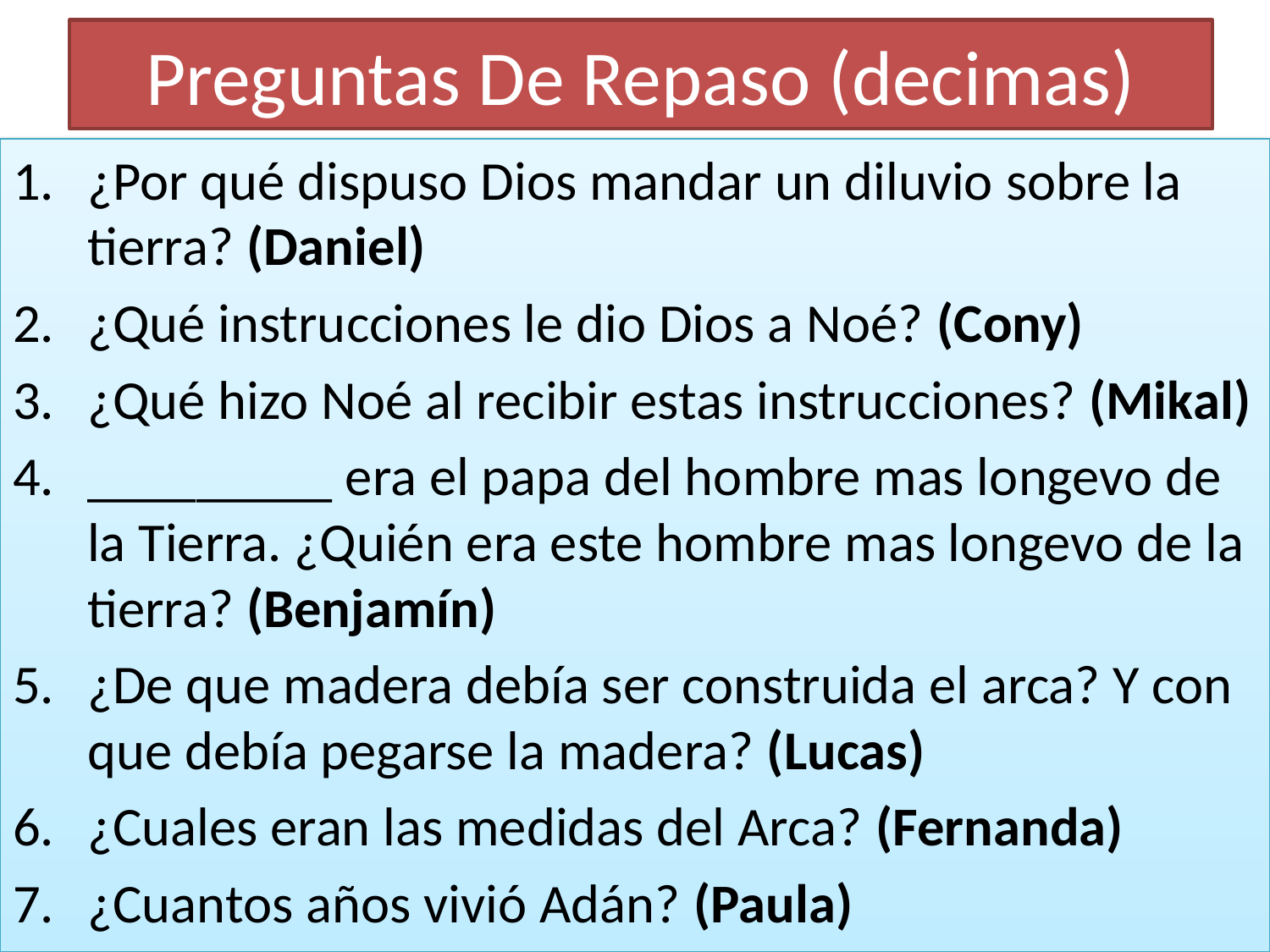

# Preguntas De Repaso (decimas)
¿Por qué dispuso Dios mandar un diluvio sobre la tierra? (Daniel)
¿Qué instrucciones le dio Dios a Noé? (Cony)
¿Qué hizo Noé al recibir estas instrucciones? (Mikal)
_________ era el papa del hombre mas longevo de la Tierra. ¿Quién era este hombre mas longevo de la tierra? (Benjamín)
¿De que madera debía ser construida el arca? Y con que debía pegarse la madera? (Lucas)
¿Cuales eran las medidas del Arca? (Fernanda)
¿Cuantos años vivió Adán? (Paula)